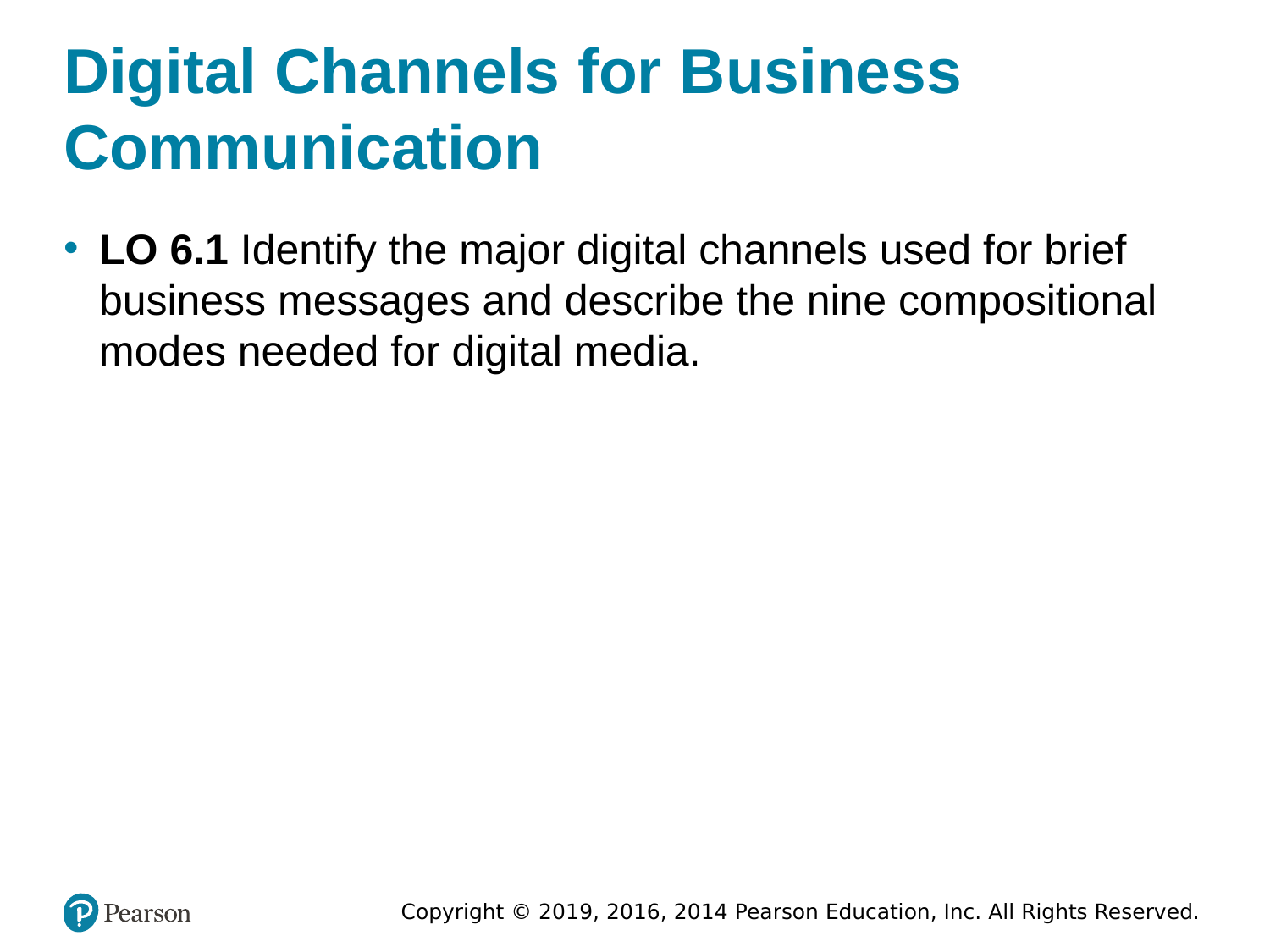

# Digital Channels for Business Communication
LO 6.1 Identify the major digital channels used for brief business messages and describe the nine compositional modes needed for digital media.